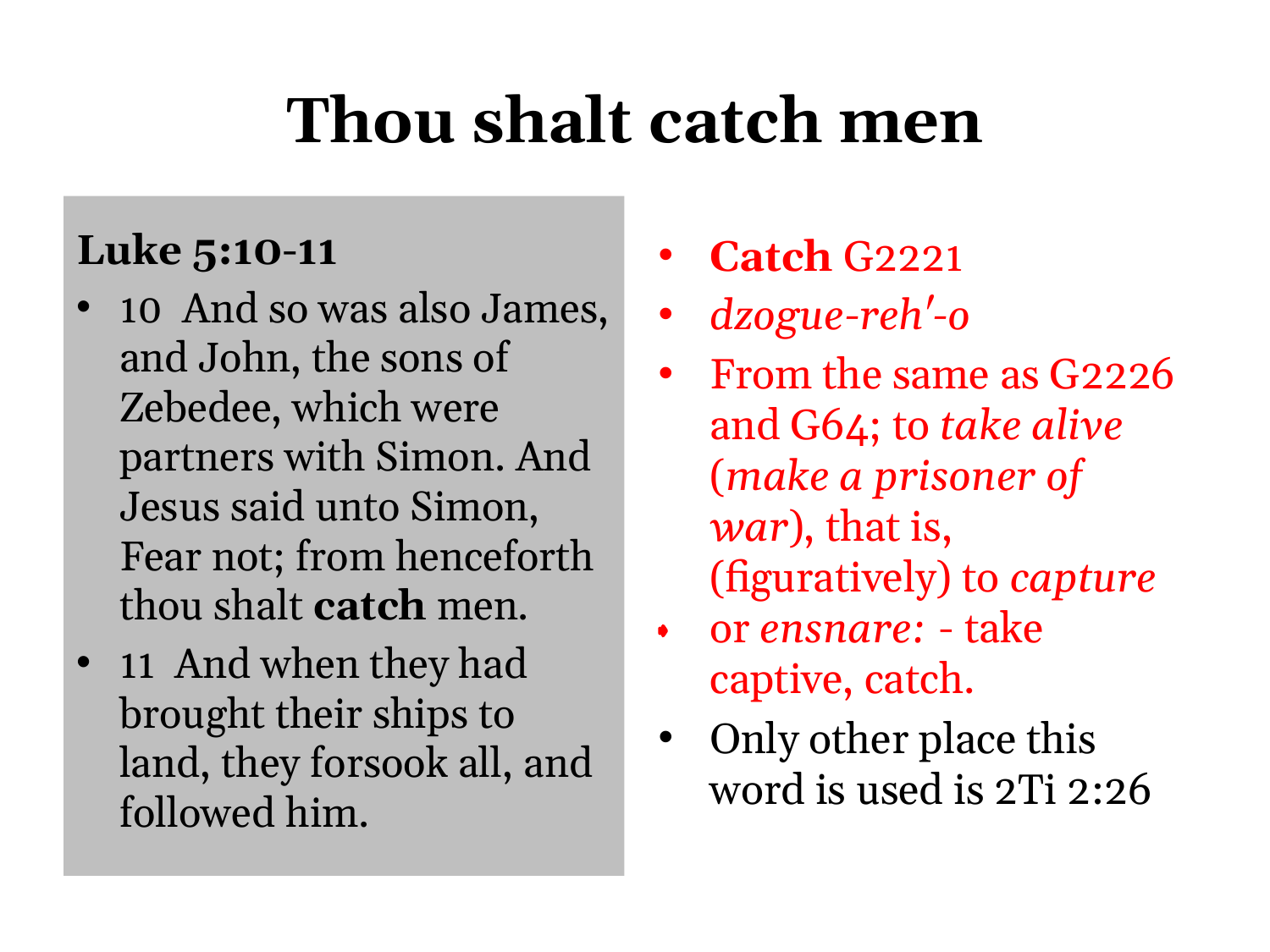

# Thou shalt catch men

Luke 5:10-11
10  And so was also James, and John, the sons of Zebedee, which were partners with Simon. And Jesus said unto Simon, Fear not; from henceforth thou shalt catch men.
11  And when they had brought their ships to land, they forsook all, and followed him.

Catch G2221
dzogue-reh'-o
From the same as G2226 and G64; to take alive (make a prisoner of war), that is, (figuratively) to capture or ensnare: - take captive, catch.
Only other place this word is used is 2Ti 2:26